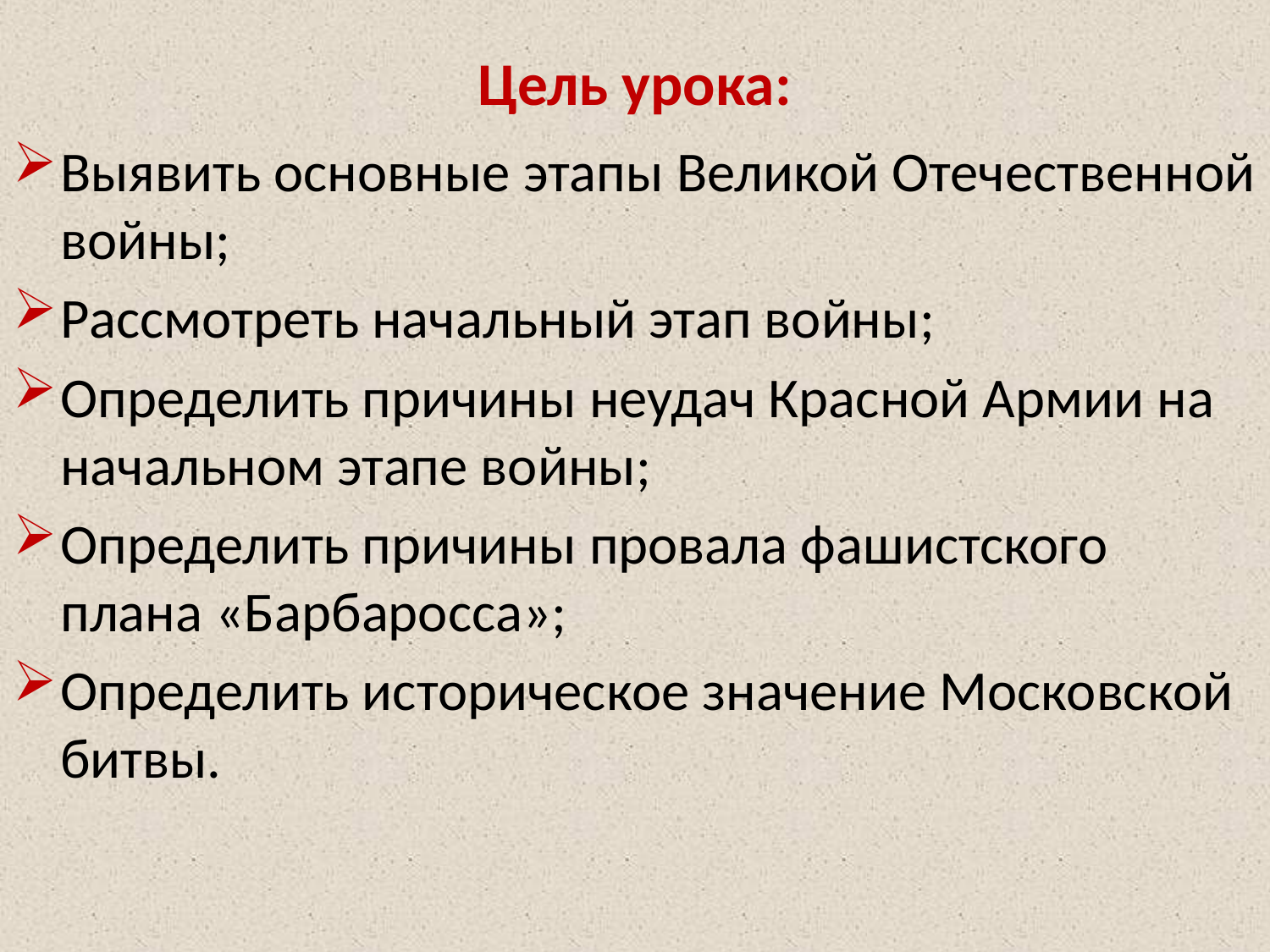

# Цель урока:
Выявить основные этапы Великой Отечественной войны;
Рассмотреть начальный этап войны;
Определить причины неудач Красной Армии на начальном этапе войны;
Определить причины провала фашистского плана «Барбаросса»;
Определить историческое значение Московской битвы.